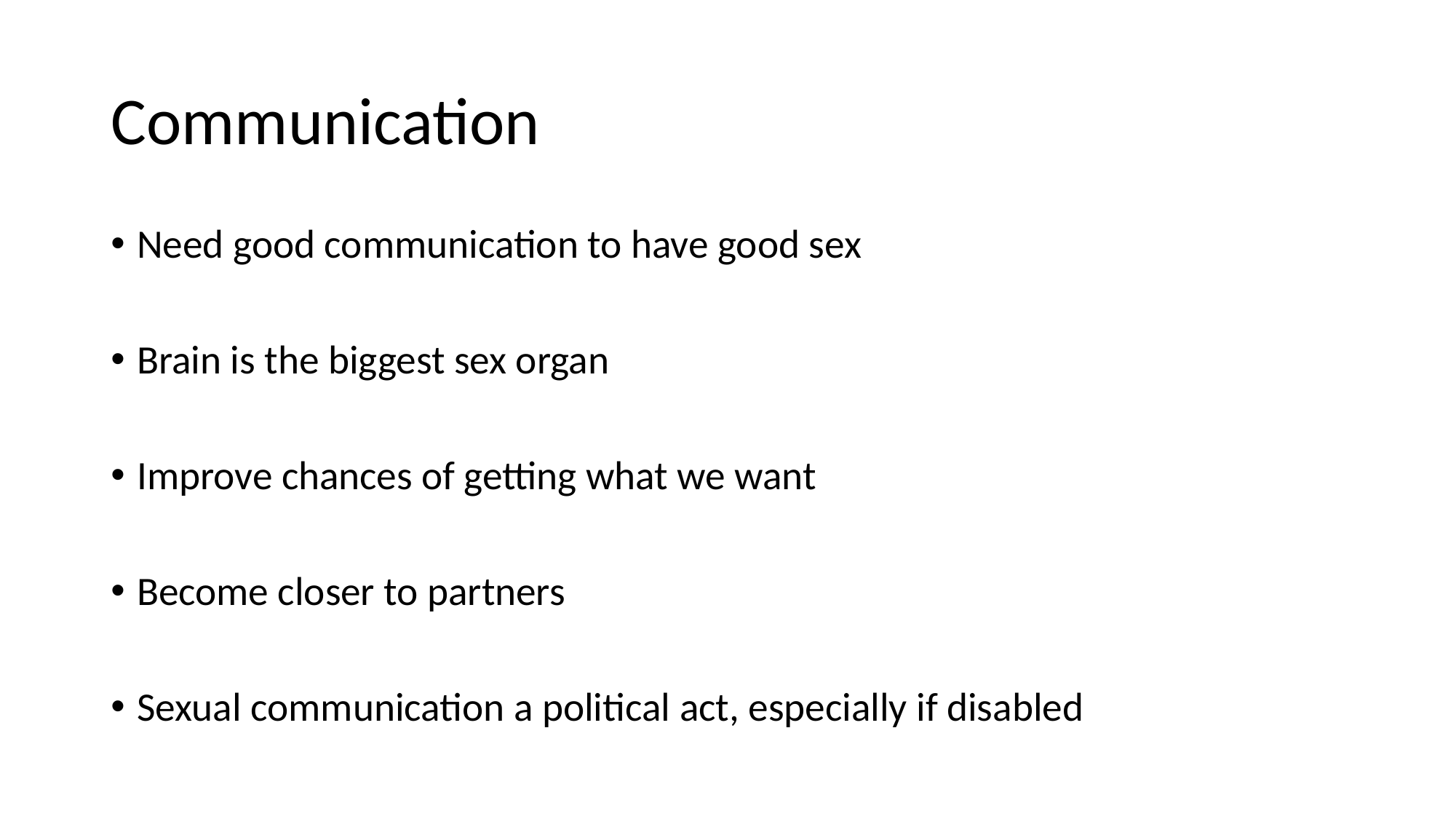

# Communication
Need good communication to have good sex

Brain is the biggest sex organ

Improve chances of getting what we want

Become closer to partners

Sexual communication a political act, especially if disabled